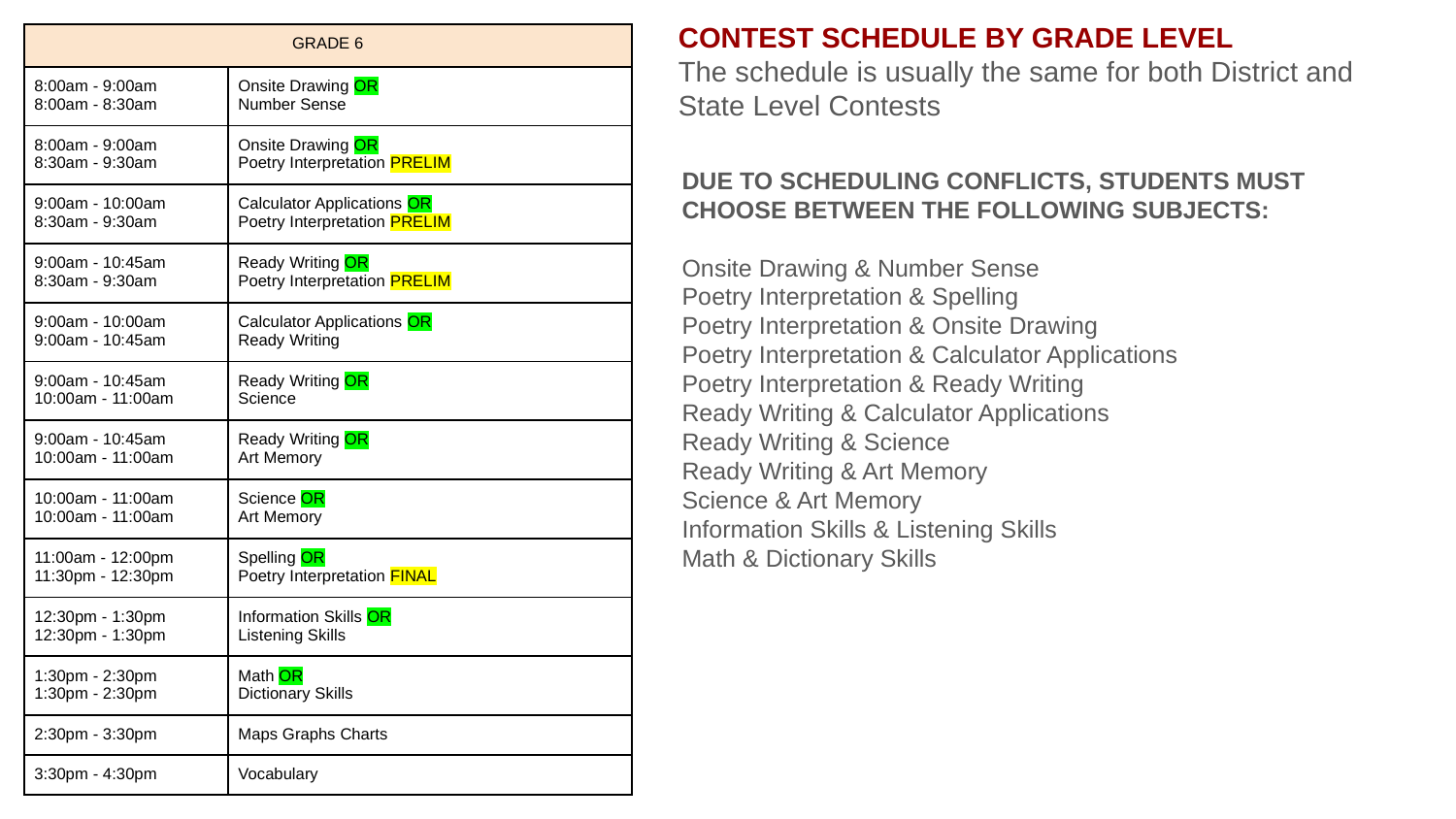

# CONTEST SCHEDULE BY GRADE LEVEL
The schedule is usually the same for both District and State Level Contests
| GRADE 6 |  |
| --- | --- |
| 8:00am - 9:00am 8:00am - 8:30am | Onsite Drawing OR Number Sense |
| 8:00am - 9:00am 8:30am - 9:30am | Onsite Drawing OR Poetry Interpretation PRELIM |
| 9:00am - 10:00am 8:30am - 9:30am | Calculator Applications OR Poetry Interpretation PRELIM |
| 9:00am - 10:45am 8:30am - 9:30am | Ready Writing OR Poetry Interpretation PRELIM |
| 9:00am - 10:00am 9:00am - 10:45am | Calculator Applications OR Ready Writing |
| 9:00am - 10:45am 10:00am - 11:00am | Ready Writing OR Science |
| 9:00am - 10:45am 10:00am - 11:00am | Ready Writing OR Art Memory |
| 10:00am - 11:00am 10:00am - 11:00am | Science OR Art Memory |
| 11:00am - 12:00pm 11:30pm - 12:30pm | Spelling OR Poetry Interpretation FINAL |
| 12:30pm - 1:30pm 12:30pm - 1:30pm | Information Skills OR Listening Skills |
| 1:30pm - 2:30pm 1:30pm - 2:30pm | Math OR Dictionary Skills |
| 2:30pm - 3:30pm | Maps Graphs Charts |
| 3:30pm - 4:30pm | Vocabulary |
DUE TO SCHEDULING CONFLICTS, STUDENTS MUST CHOOSE BETWEEN THE FOLLOWING SUBJECTS:

Onsite Drawing & Number Sense
Poetry Interpretation & Spelling
Poetry Interpretation & Onsite Drawing
Poetry Interpretation & Calculator Applications
Poetry Interpretation & Ready Writing
Ready Writing & Calculator Applications
Ready Writing & Science
Ready Writing & Art Memory
Science & Art Memory
Information Skills & Listening Skills
Math & Dictionary Skills